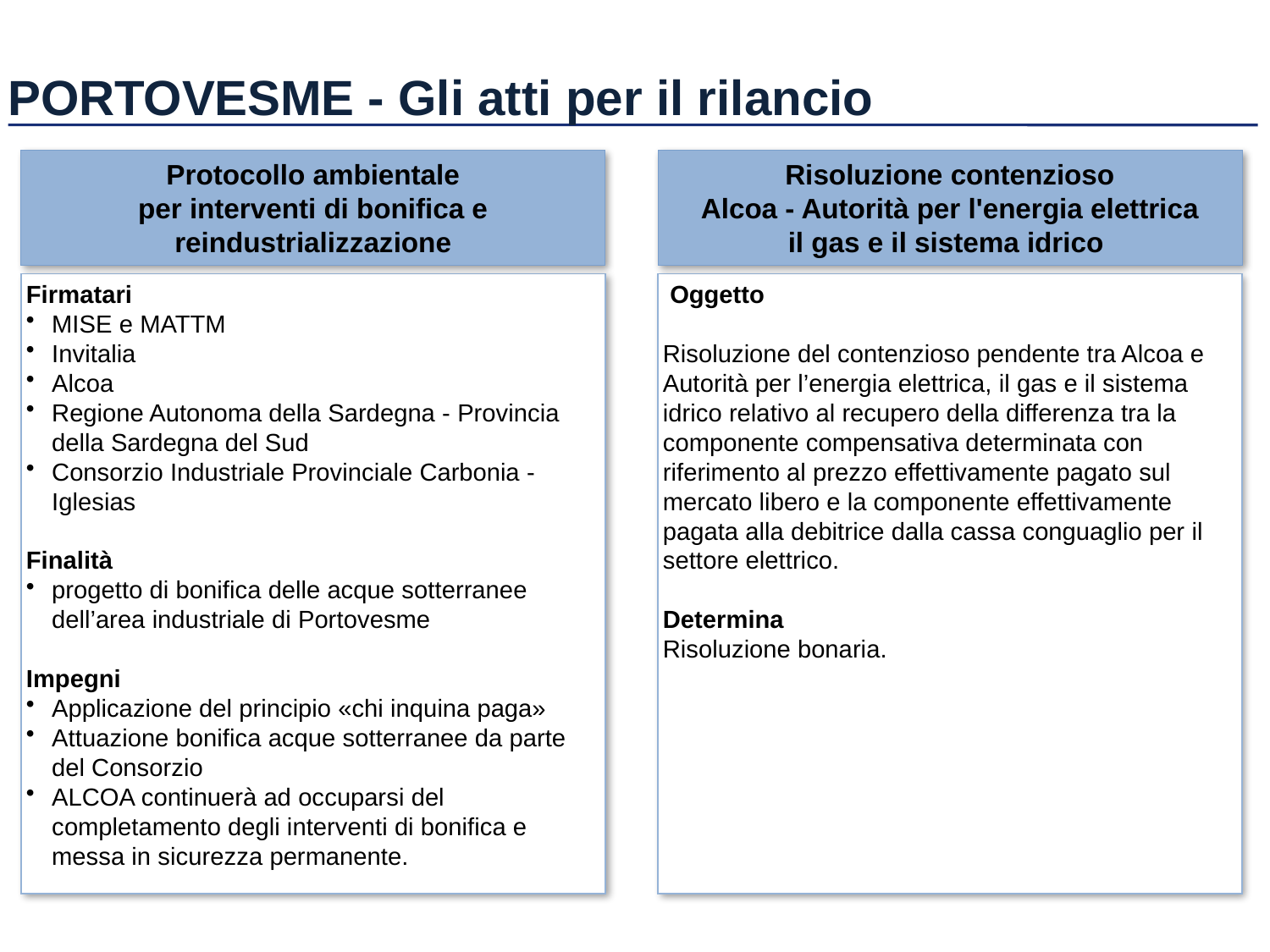

# PORTOVESME - Gli atti per il rilancio
Protocollo ambientale
per interventi di bonifica e reindustrializzazione
Risoluzione contenzioso
Alcoa - Autorità per l'energia elettrica
il gas e il sistema idrico
Firmatari
MISE e MATTM
Invitalia
Alcoa
Regione Autonoma della Sardegna - Provincia della Sardegna del Sud
Consorzio Industriale Provinciale Carbonia - Iglesias

Finalità
progetto di bonifica delle acque sotterranee dell’area industriale di Portovesme

Impegni
Applicazione del principio «chi inquina paga»
Attuazione bonifica acque sotterranee da parte del Consorzio
ALCOA continuerà ad occuparsi del completamento degli interventi di bonifica e messa in sicurezza permanente.

 Oggetto

Risoluzione del contenzioso pendente tra Alcoa e Autorità per l’energia elettrica, il gas e il sistema idrico relativo al recupero della differenza tra la componente compensativa determinata con riferimento al prezzo effettivamente pagato sul mercato libero e la componente effettivamente pagata alla debitrice dalla cassa conguaglio per il settore elettrico.

Determina
Risoluzione bonaria.